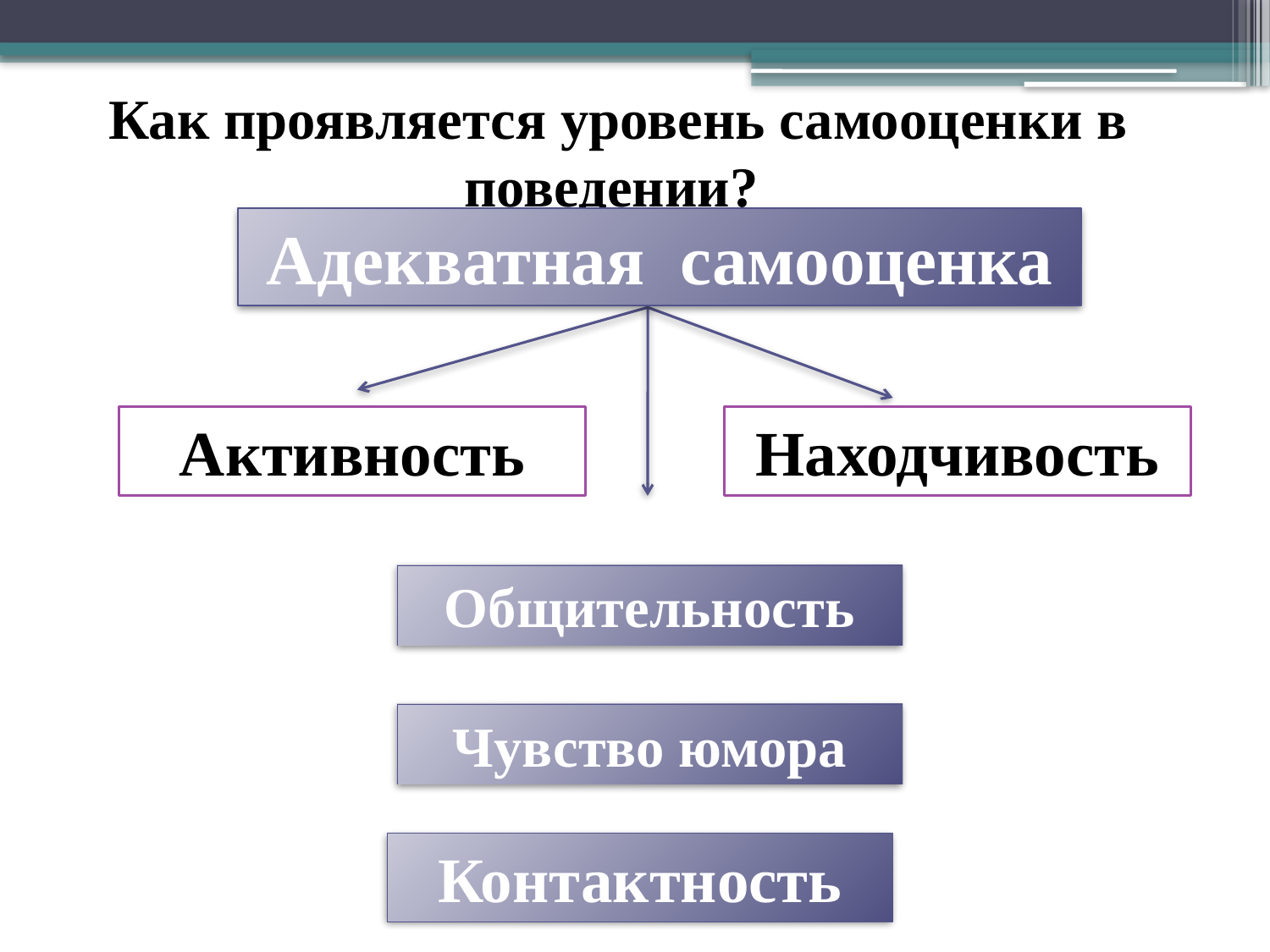

# Как проявляется уровень самооценки в поведении?
Адекватная  самооценка
Активность
Находчивость
Общительность
Чувство юмора
Контактность